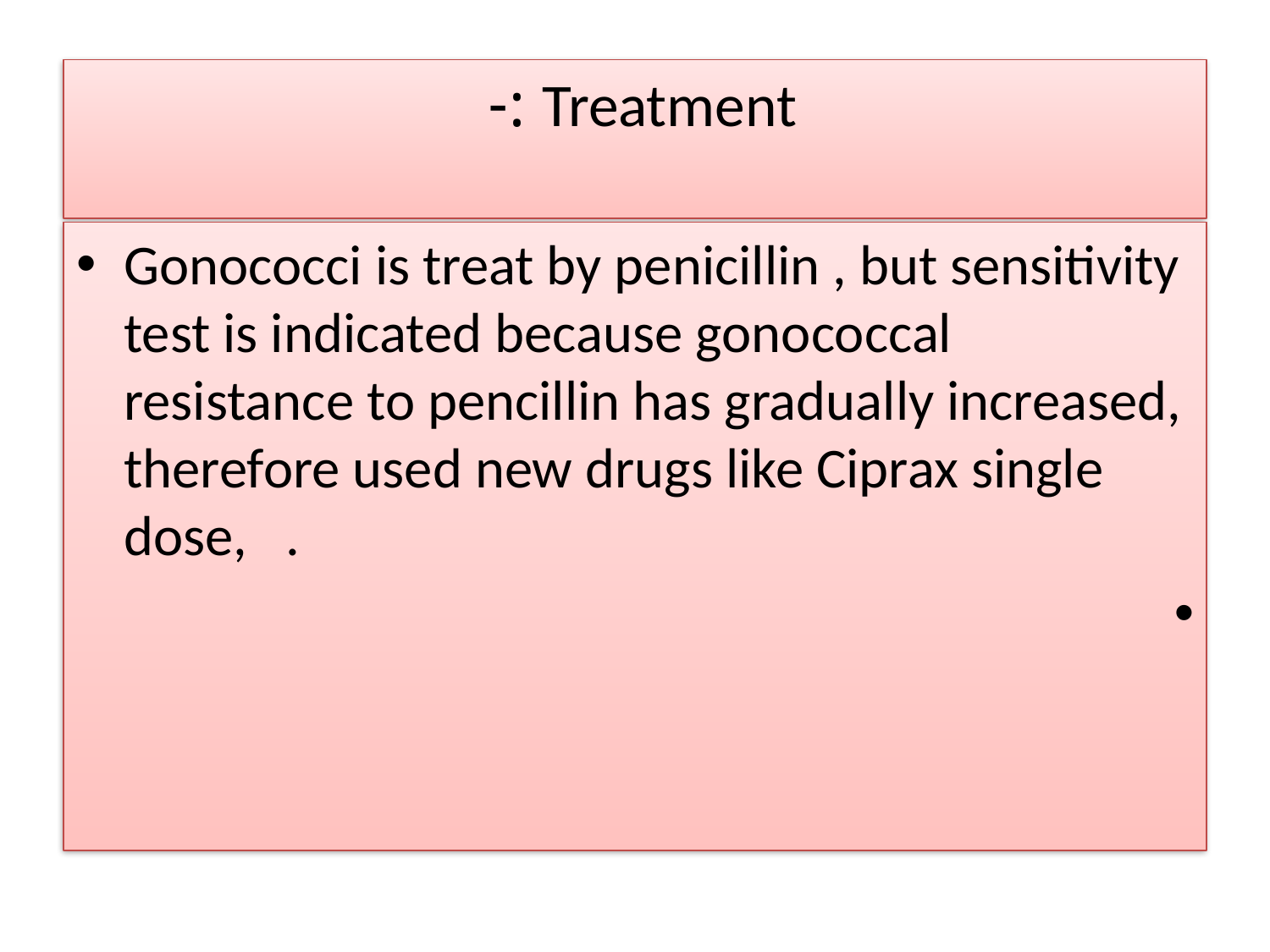

# Treatment :-
Gonococci is treat by penicillin , but sensitivity test is indicated because gonococcal resistance to pencillin has gradually increased, therefore used new drugs like Ciprax single dose,   .